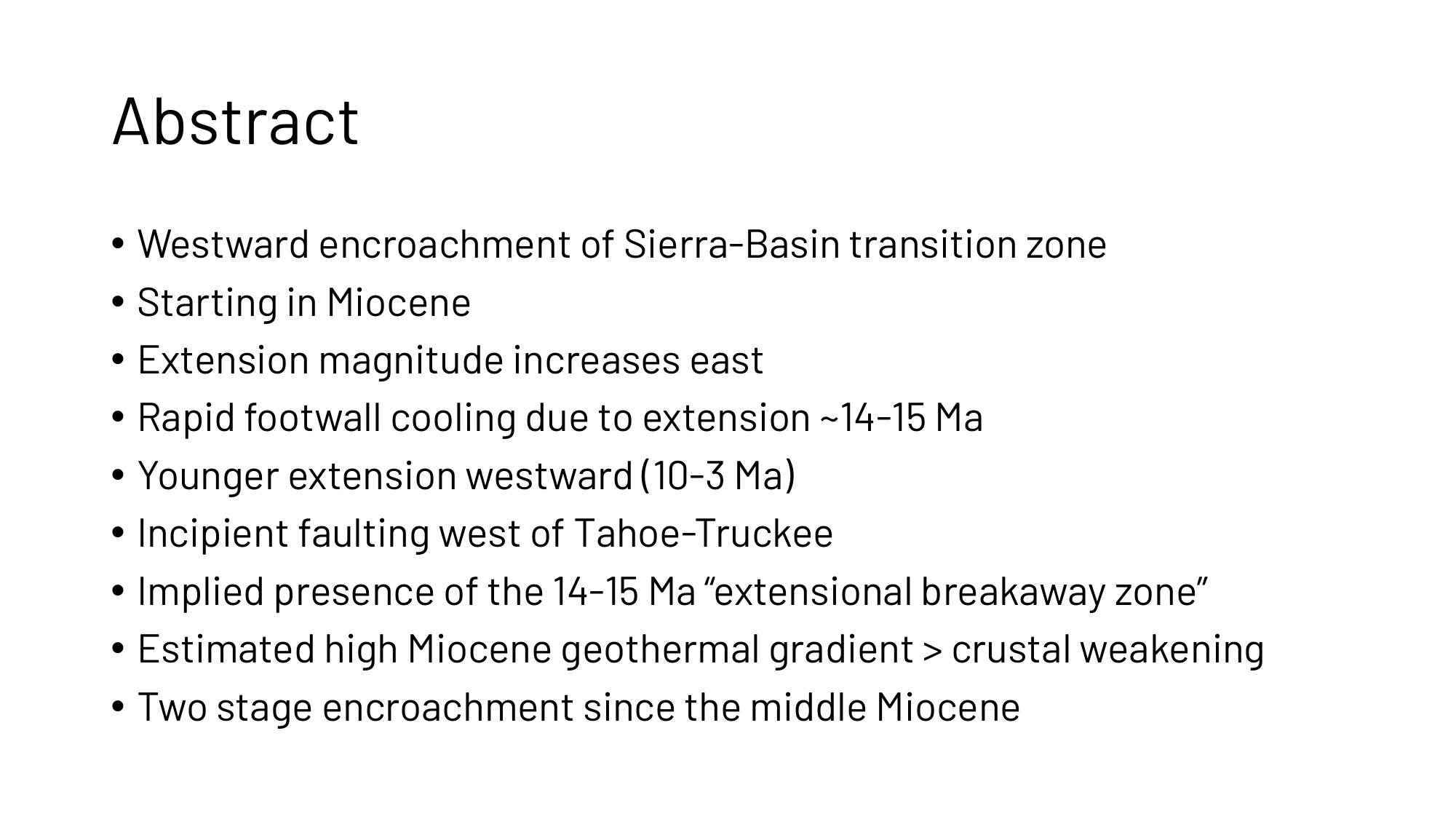

# Abstract
Westward encroachment of Sierra-Basin transition zone
Starting in Miocene
Extension magnitude increases east
Rapid footwall cooling due to extension ~14-15 Ma
Younger extension westward (10-3 Ma)
Incipient faulting west of Tahoe-Truckee
Implied presence of the 14-15 Ma “extensional breakaway zone”
Estimated high Miocene geothermal gradient > crustal weakening
Two stage encroachment since the middle Miocene